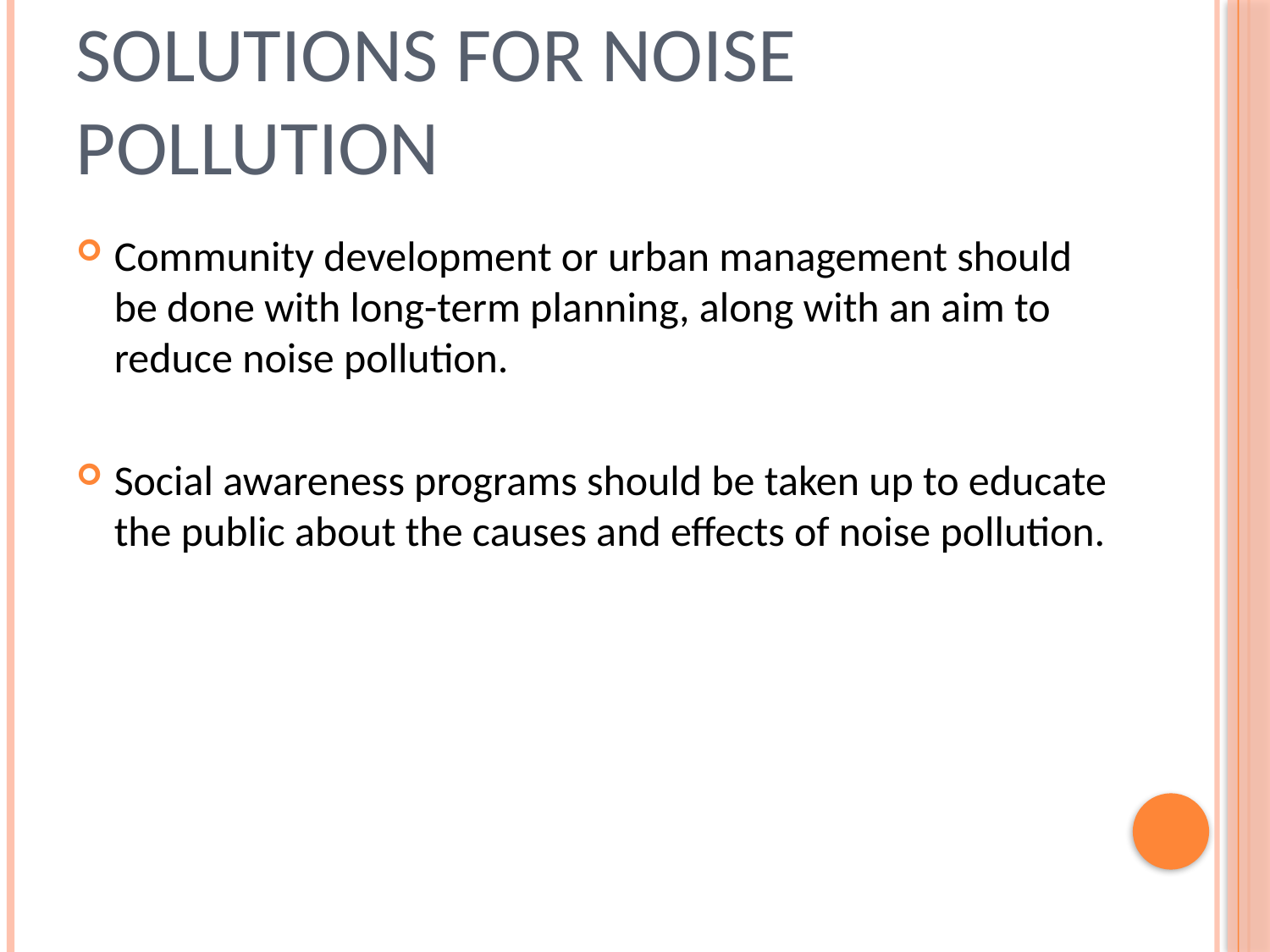

# Solutions for Noise Pollution
Community development or urban management should be done with long-term planning, along with an aim to reduce noise pollution.

Social awareness programs should be taken up to educate the public about the causes and effects of noise pollution.